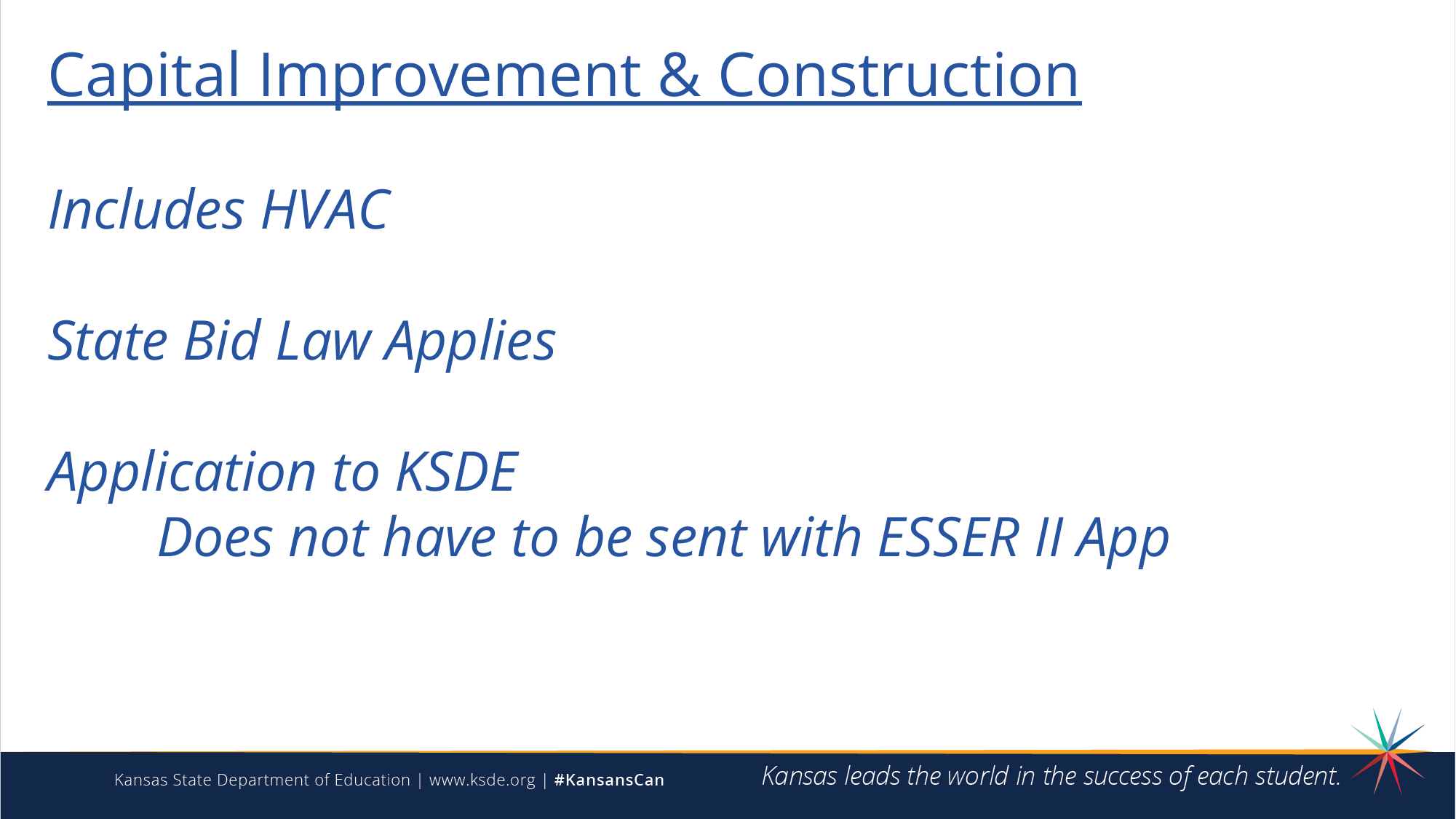

Capital Improvement & Construction
Includes HVAC

State Bid Law Applies

Application to KSDE
	Does not have to be sent with ESSER II App